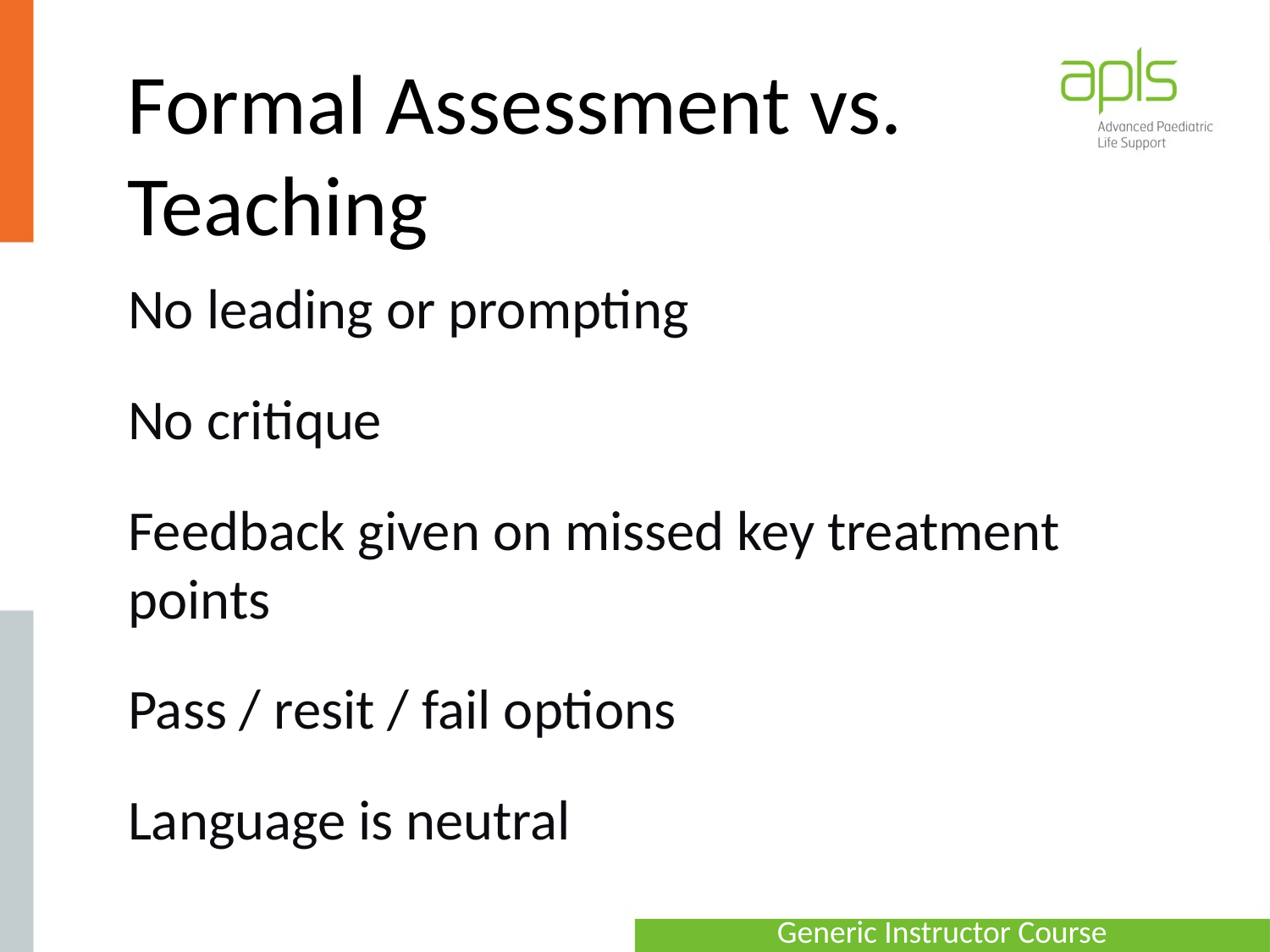

# Formal Assessment vs. Teaching
No leading or prompting
No critique
Feedback given on missed key treatment points
Pass / resit / fail options
Language is neutral